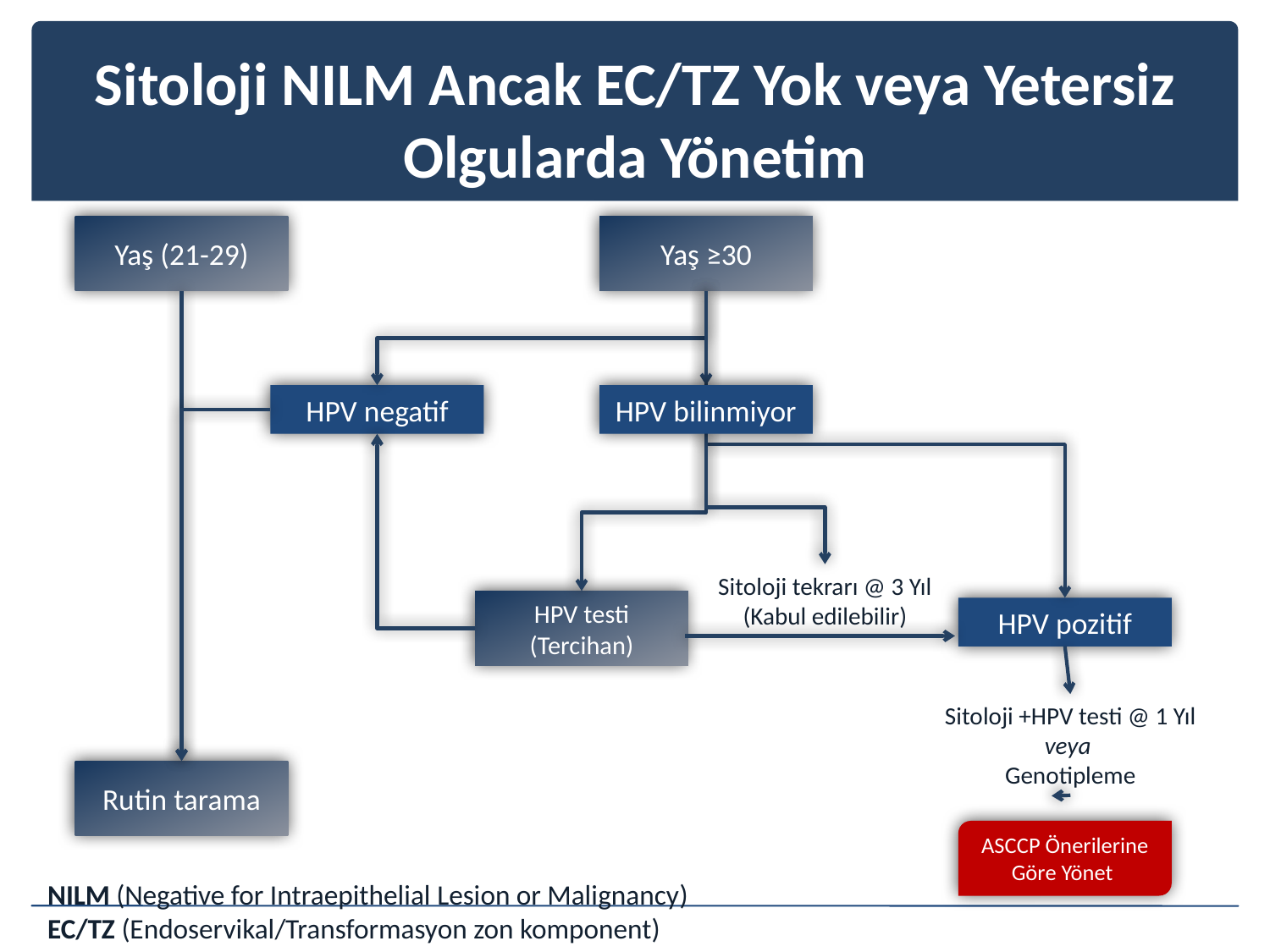

# Sitoloji NILM Ancak EC/TZ Yok veya Yetersiz Olgularda Yönetim
Yaş (21-29)
Yaş ≥30
HPV negatif
HPV bilinmiyor
Sitoloji tekrarı @ 3 Yıl
(Kabul edilebilir)
HPV testi
(Tercihan)
HPV pozitif
Sitoloji +HPV testi @ 1 Yıl veya
Genotipleme
Rutin tarama
ASCCP Önerilerine Göre Yönet
NILM (Negative for Intraepithelial Lesion or Malignancy)
EC/TZ (Endoservikal/Transformasyon zon komponent)